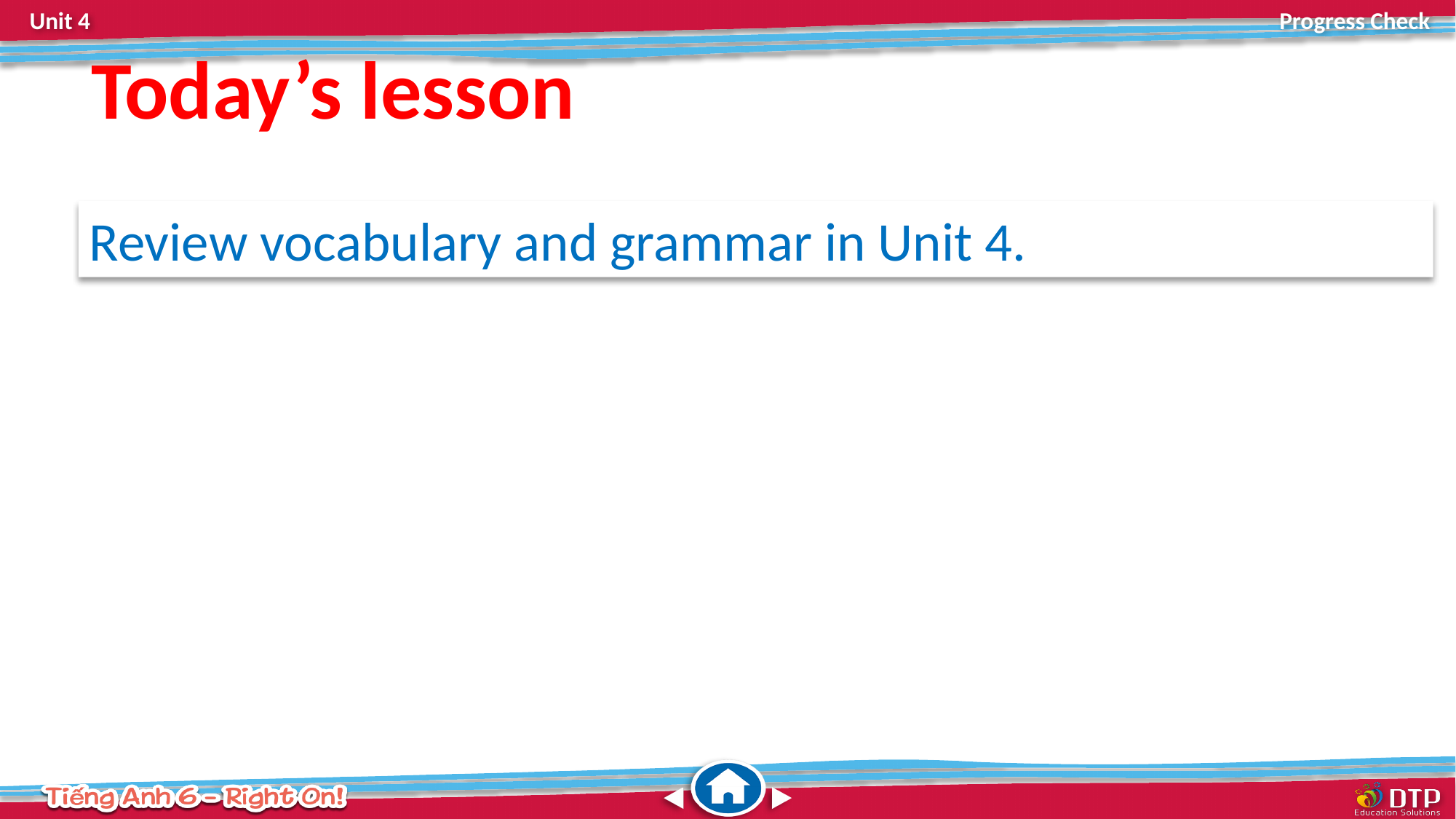

Today’s lesson
Review vocabulary and grammar in Unit 4.